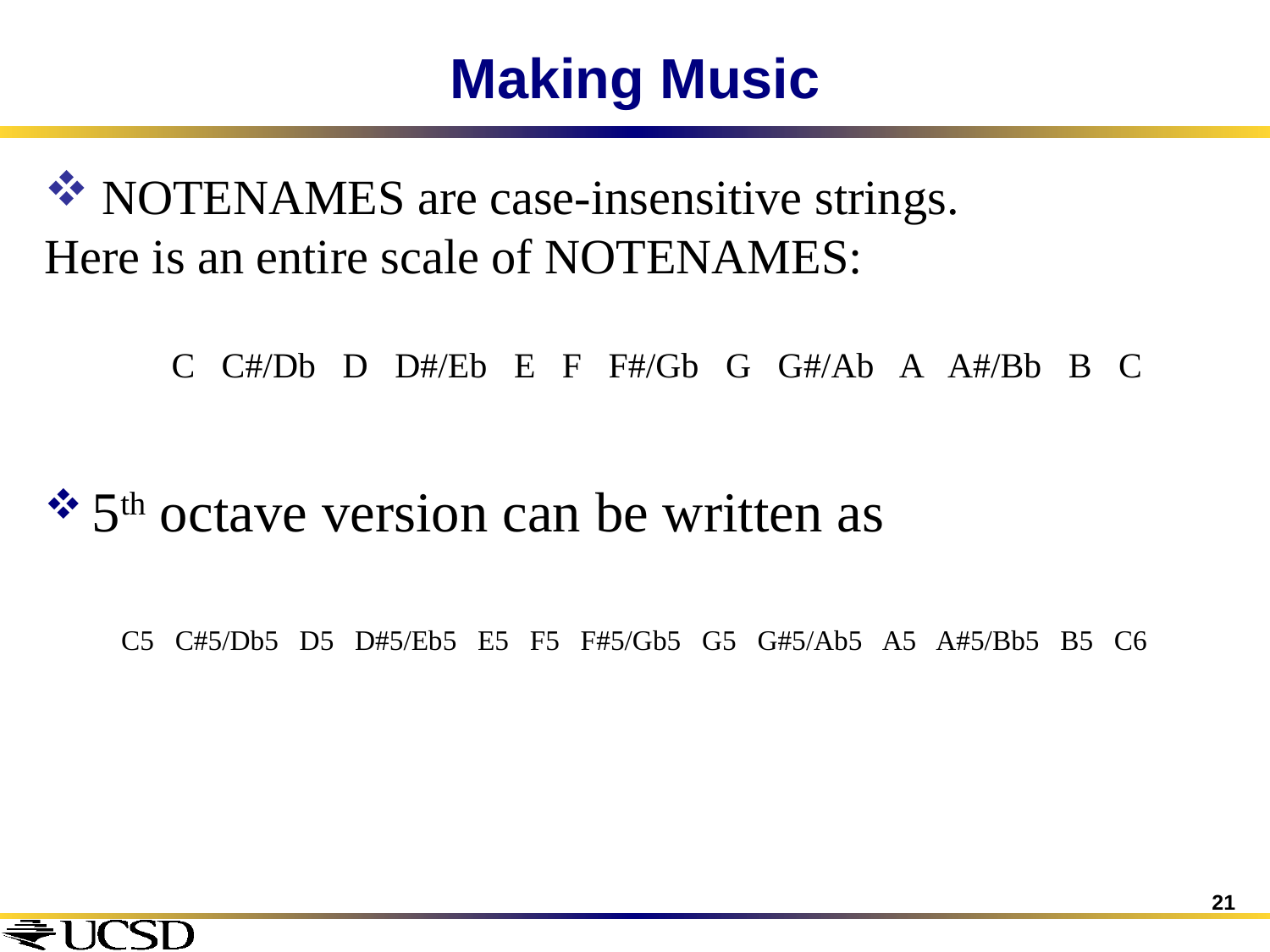

# Making Music
 NOTENAMES are case-insensitive strings.
Here is an entire scale of NOTENAMES:

	C   C#/Db   D   D#/Eb   E   F   F#/Gb   G   G#/Ab   A   A#/Bb   B   C

5th octave version can be written as

C5   C#5/Db5   D5   D#5/Eb5   E5   F5   F#5/Gb5   G5   G#5/Ab5   A5   A#5/Bb5   B5   C6
21